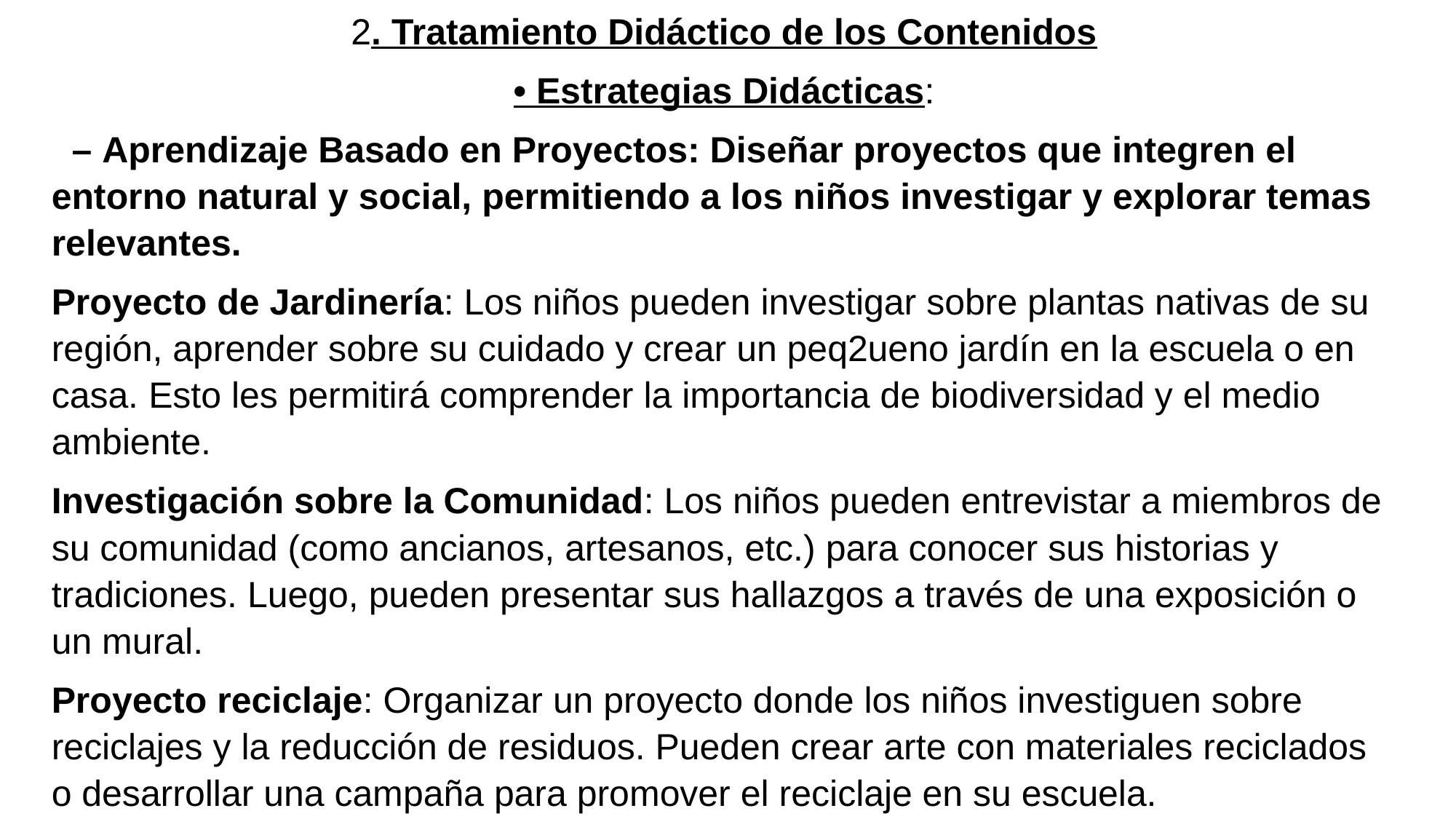

2. Tratamiento Didáctico de los Contenidos
• Estrategias Didácticas:
  – Aprendizaje Basado en Proyectos: Diseñar proyectos que integren el entorno natural y social, permitiendo a los niños investigar y explorar temas relevantes.
Proyecto de Jardinería: Los niños pueden investigar sobre plantas nativas de su región, aprender sobre su cuidado y crear un peq2ueno jardín en la escuela o en casa. Esto les permitirá comprender la importancia de biodiversidad y el medio ambiente.
Investigación sobre la Comunidad: Los niños pueden entrevistar a miembros de su comunidad (como ancianos, artesanos, etc.) para conocer sus historias y tradiciones. Luego, pueden presentar sus hallazgos a través de una exposición o un mural.
Proyecto reciclaje: Organizar un proyecto donde los niños investiguen sobre reciclajes y la reducción de residuos. Pueden crear arte con materiales reciclados o desarrollar una campaña para promover el reciclaje en su escuela.